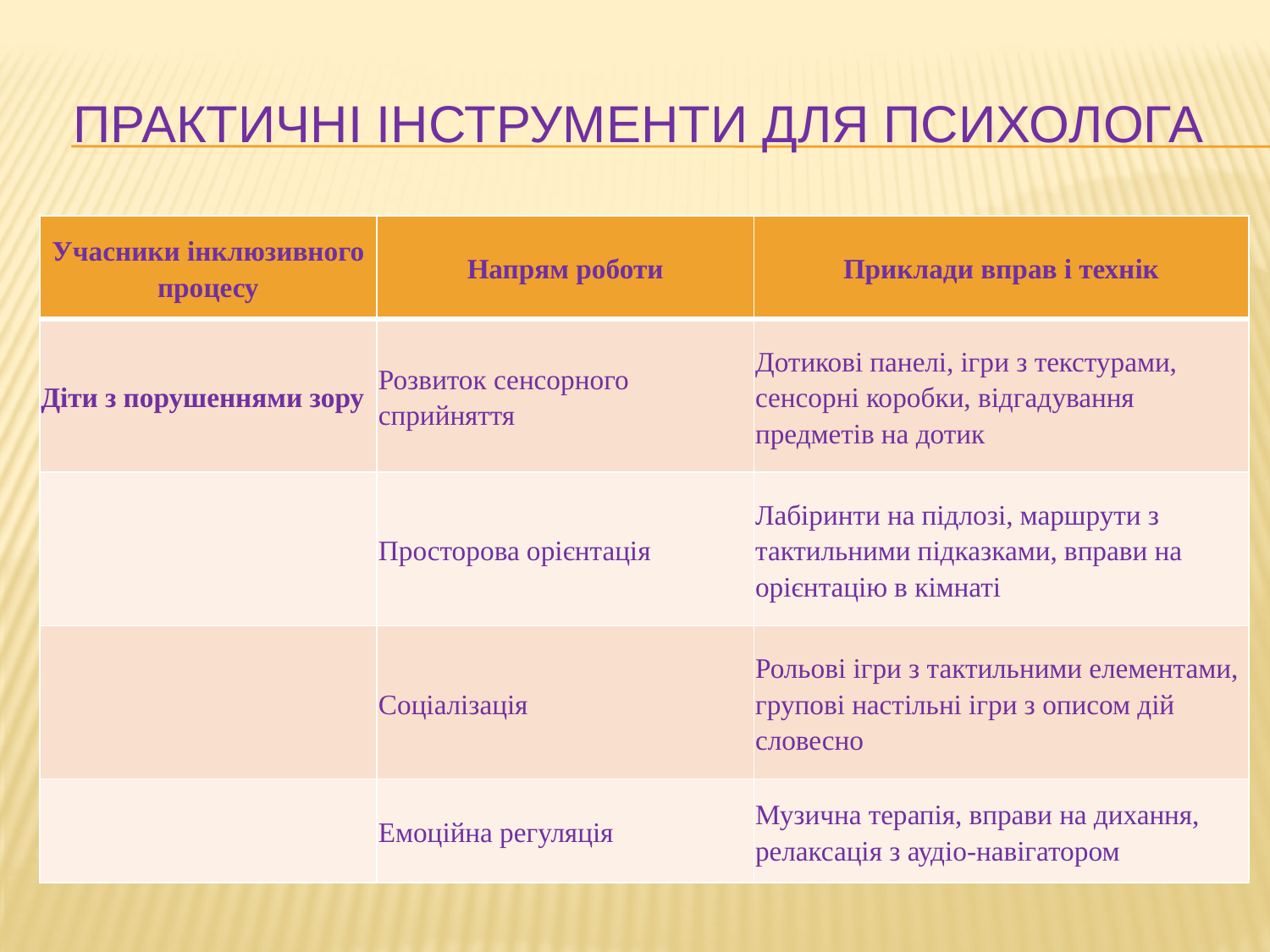

# практичні інструменти для психолога
| Учасники інклюзивного процесу | Напрям роботи | Приклади вправ і технік |
| --- | --- | --- |
| Діти з порушеннями зору | Розвиток сенсорного сприйняття | Дотикові панелі, ігри з текстурами, сенсорні коробки, відгадування предметів на дотик |
|  | Просторова орієнтація | Лабіринти на підлозі, маршрути з тактильними підказками, вправи на орієнтацію в кімнаті |
|  | Соціалізація | Рольові ігри з тактильними елементами, групові настільні ігри з описом дій словесно |
|  | Емоційна регуляція | Музична терапія, вправи на дихання, релаксація з аудіо-навігатором |